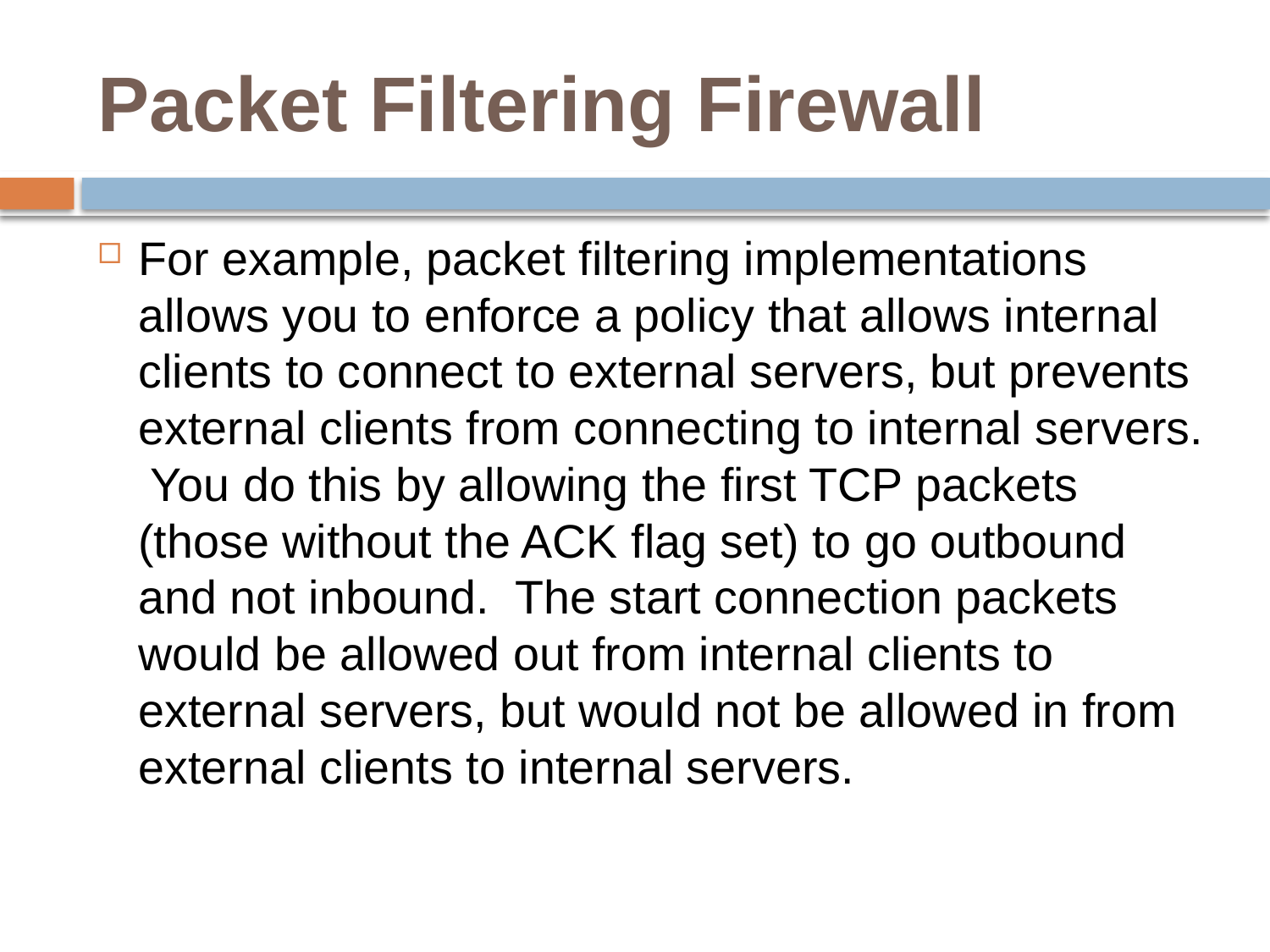

# Packet Filtering Firewall
For example, packet filtering implementations allows you to enforce a policy that allows internal clients to connect to external servers, but prevents external clients from connecting to internal servers.  You do this by allowing the first TCP packets (those without the ACK flag set) to go outbound and not inbound.  The start connection packets would be allowed out from internal clients to external servers, but would not be allowed in from external clients to internal servers.